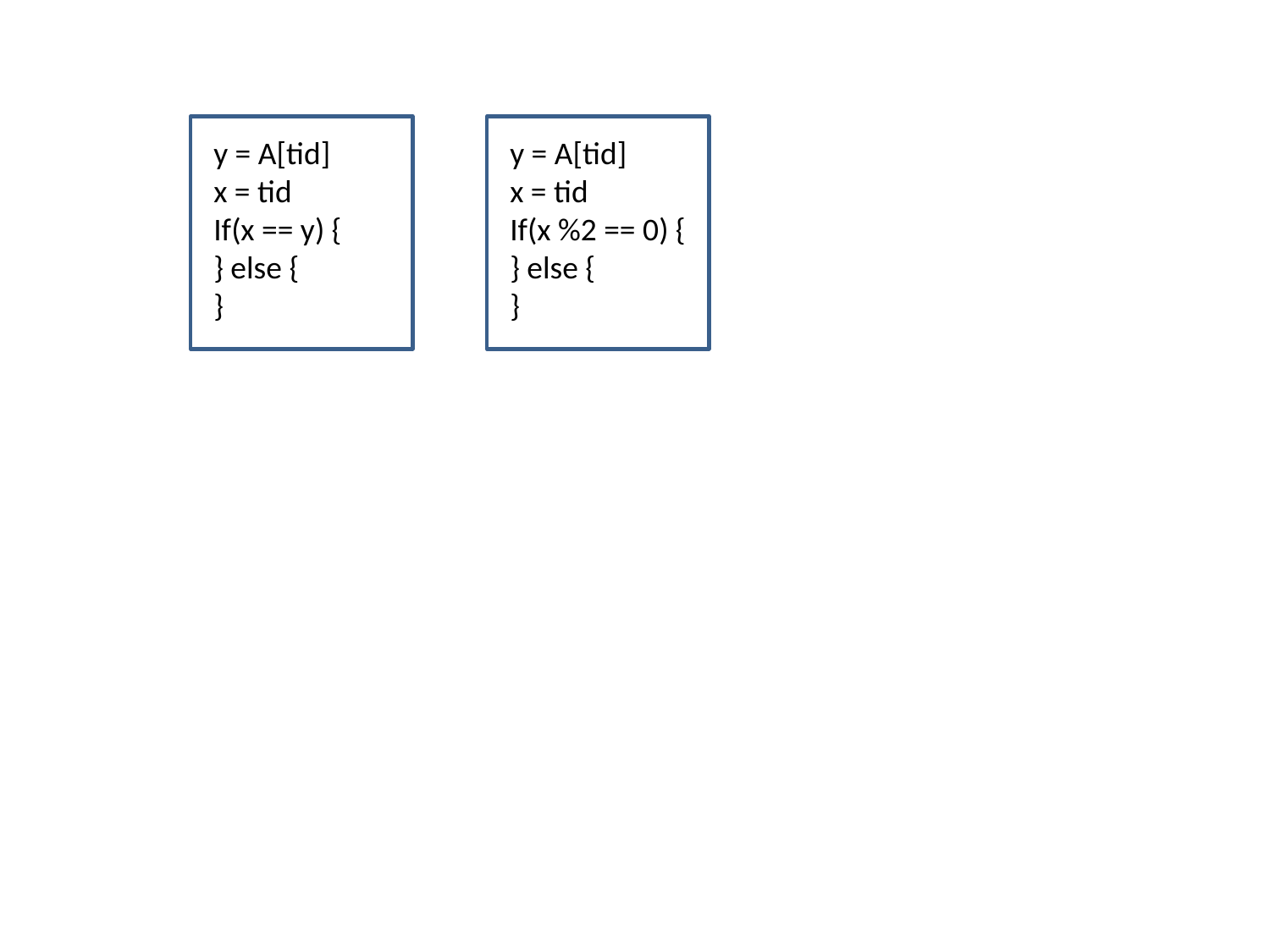

y = A[tid]
x = tid
If(x == y) {
} else {
}
y = A[tid]
x = tid
If(x %2 == 0) {
} else {
}